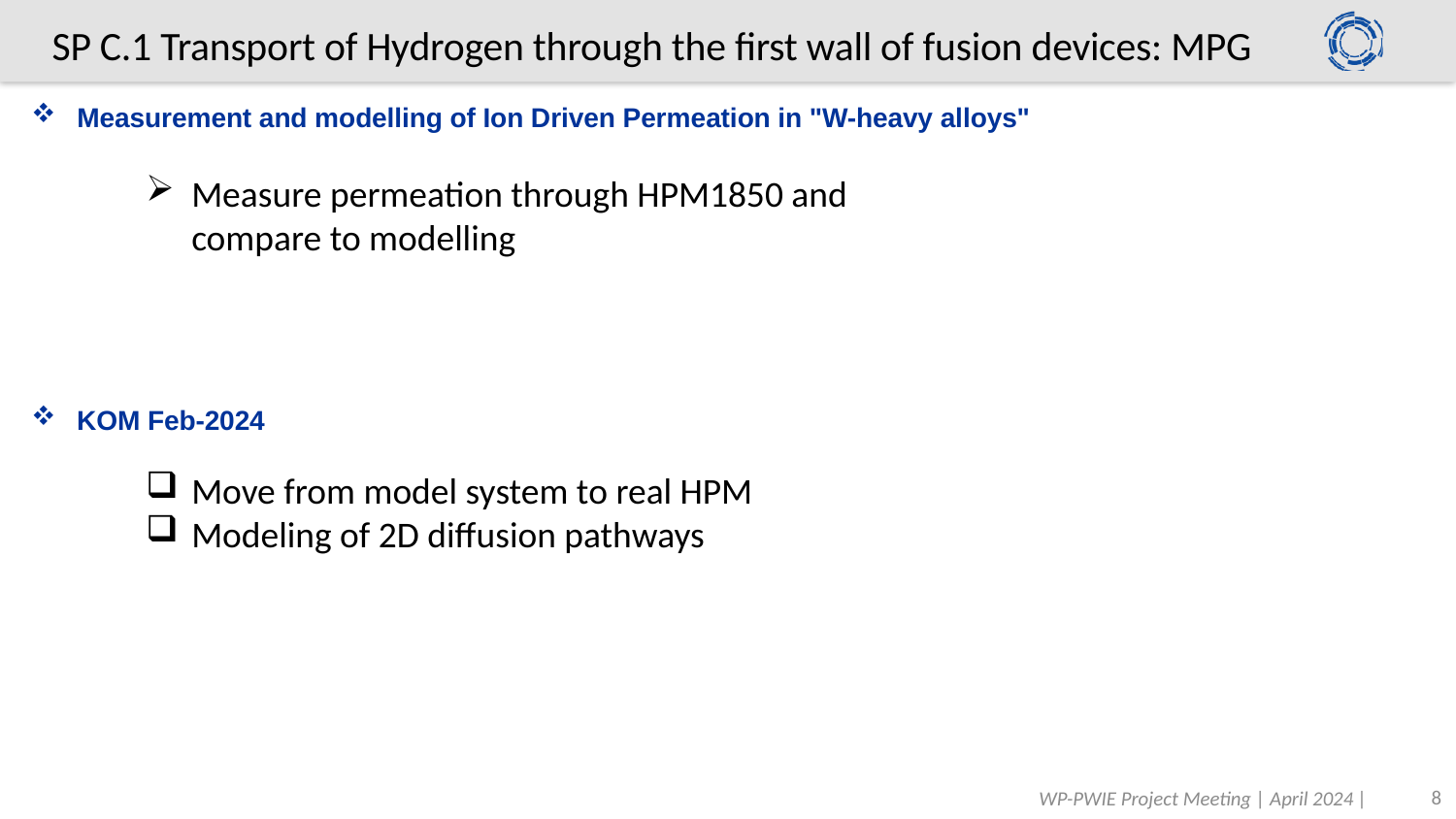

SP C.1 Transport of Hydrogen through the first wall of fusion devices: MPG
Measurement and modelling of Ion Driven Permeation in "W-heavy alloys"
Measure permeation through HPM1850 and compare to modelling
KOM Feb-2024
Move from model system to real HPM
Modeling of 2D diffusion pathways
8
WP-PWIE Project Meeting | April 2024 |